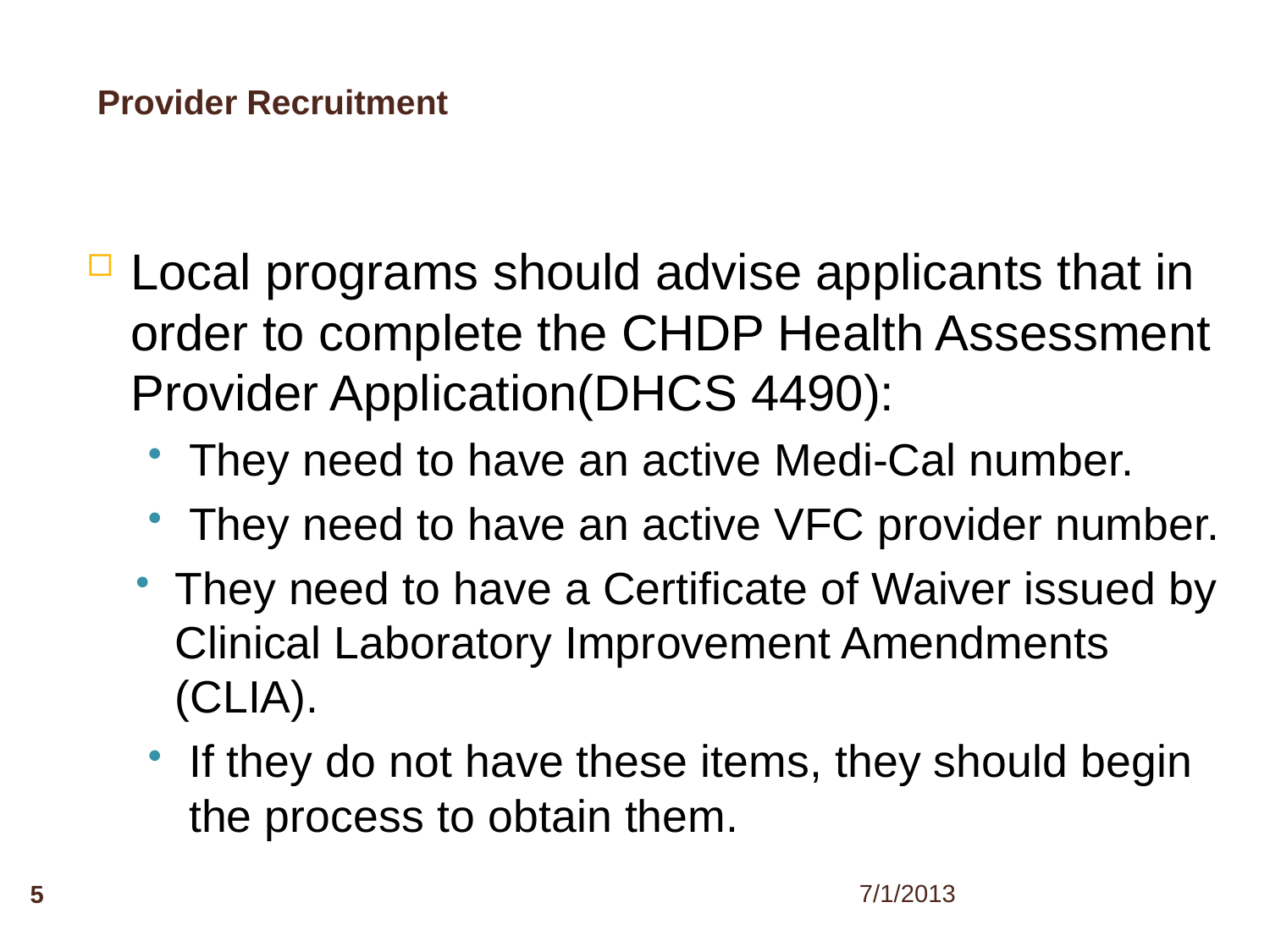

Provider Recruitment
Local programs should advise applicants that in order to complete the CHDP Health Assessment Provider Application(DHCS 4490):
They need to have an active Medi-Cal number.
They need to have an active VFC provider number.
They need to have a Certificate of Waiver issued by Clinical Laboratory Improvement Amendments (CLIA).
If they do not have these items, they should begin the process to obtain them.

5
7/1/2013